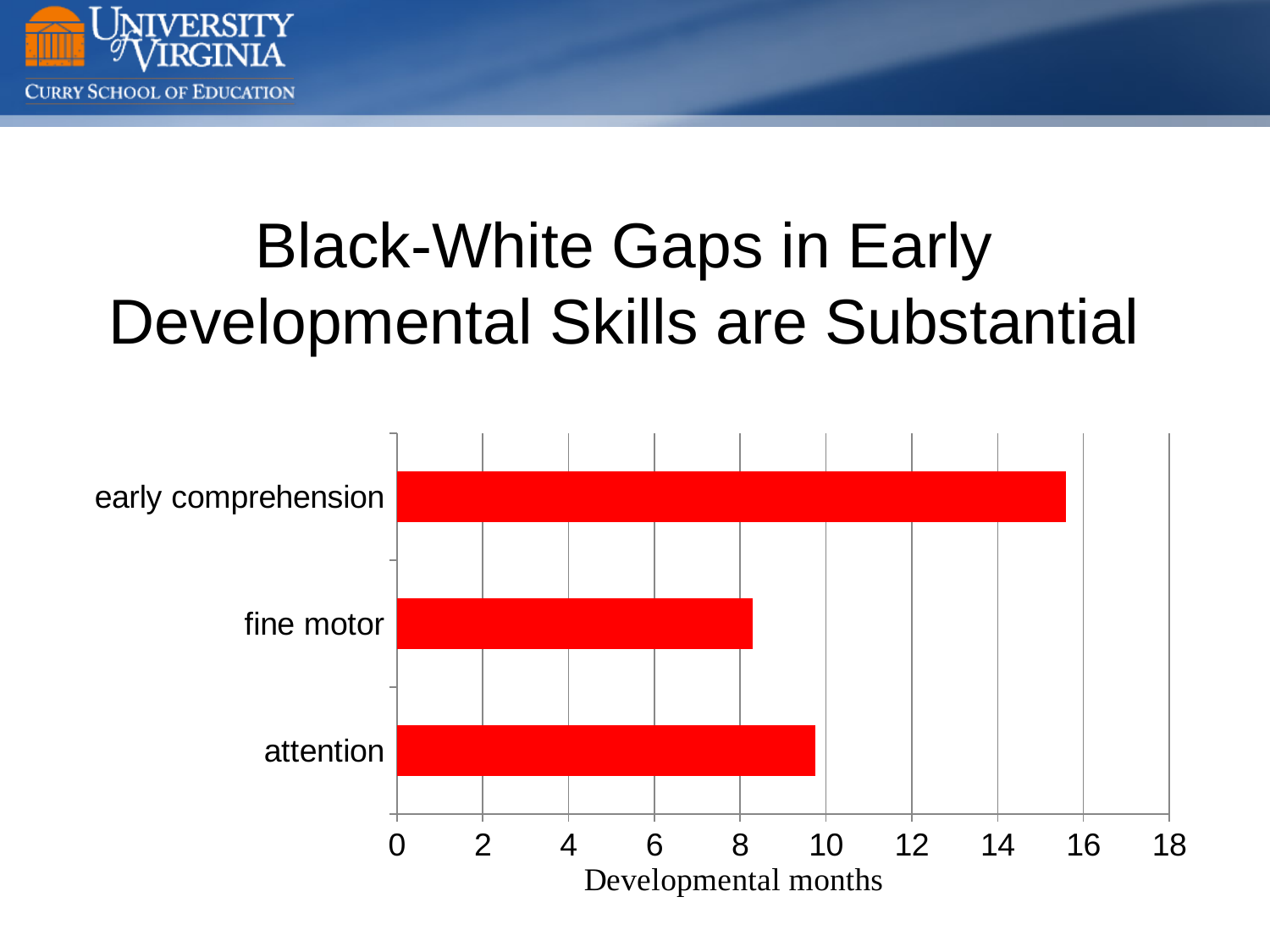

# Black-White Gaps in Early Developmental Skills are Substantial

### Chart:

| Category |                     |
|---|---|
| attention | 9.75 |
| fine motor | 8.3 |
| early comprehension | 15.6 |